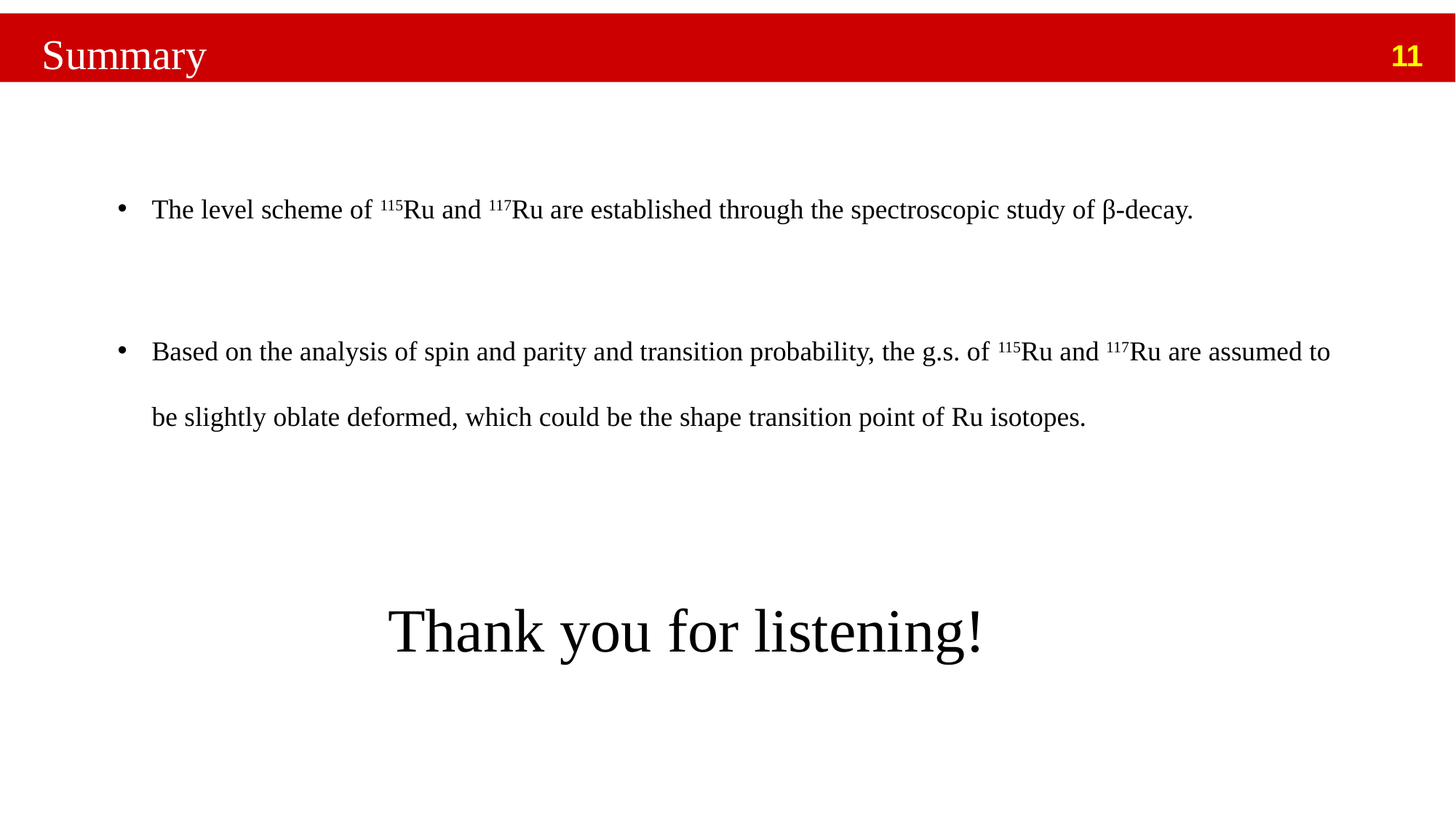

# Summary
The level scheme of 115Ru and 117Ru are established through the spectroscopic study of β-decay.

Based on the analysis of spin and parity and transition probability, the g.s. of 115Ru and 117Ru are assumed to be slightly oblate deformed, which could be the shape transition point of Ru isotopes.
Thank you for listening!